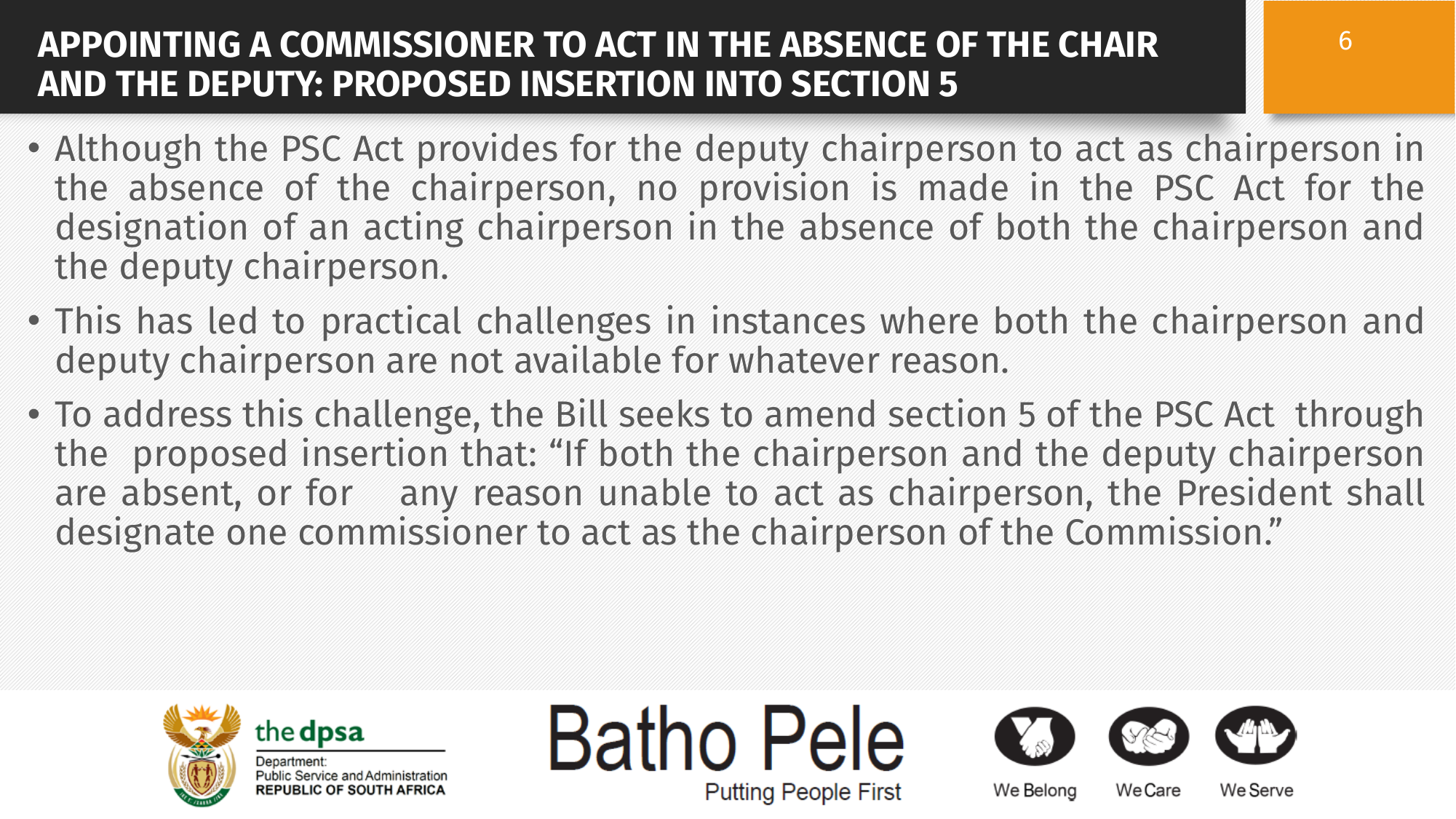

6
# APPOINTING A COMMISSIONER TO ACT IN THE ABSENCE OF THE CHAIR AND THE DEPUTY: PROPOSED INSERTION INTO SECTION 5
Although the PSC Act provides for the deputy chairperson to act as chairperson in the absence of the chairperson, no provision is made in the PSC Act for the designation of an acting chairperson in the absence of both the chairperson and the deputy chairperson.
This has led to practical challenges in instances where both the chairperson and deputy chairperson are not available for whatever reason.
To address this challenge, the Bill seeks to amend section 5 of the PSC Act  through the  proposed insertion that: “If both the chairperson and the deputy chairperson are absent, or for 	any reason unable to act as chairperson, the President shall designate one commissioner to act as the chairperson of the Commission.”